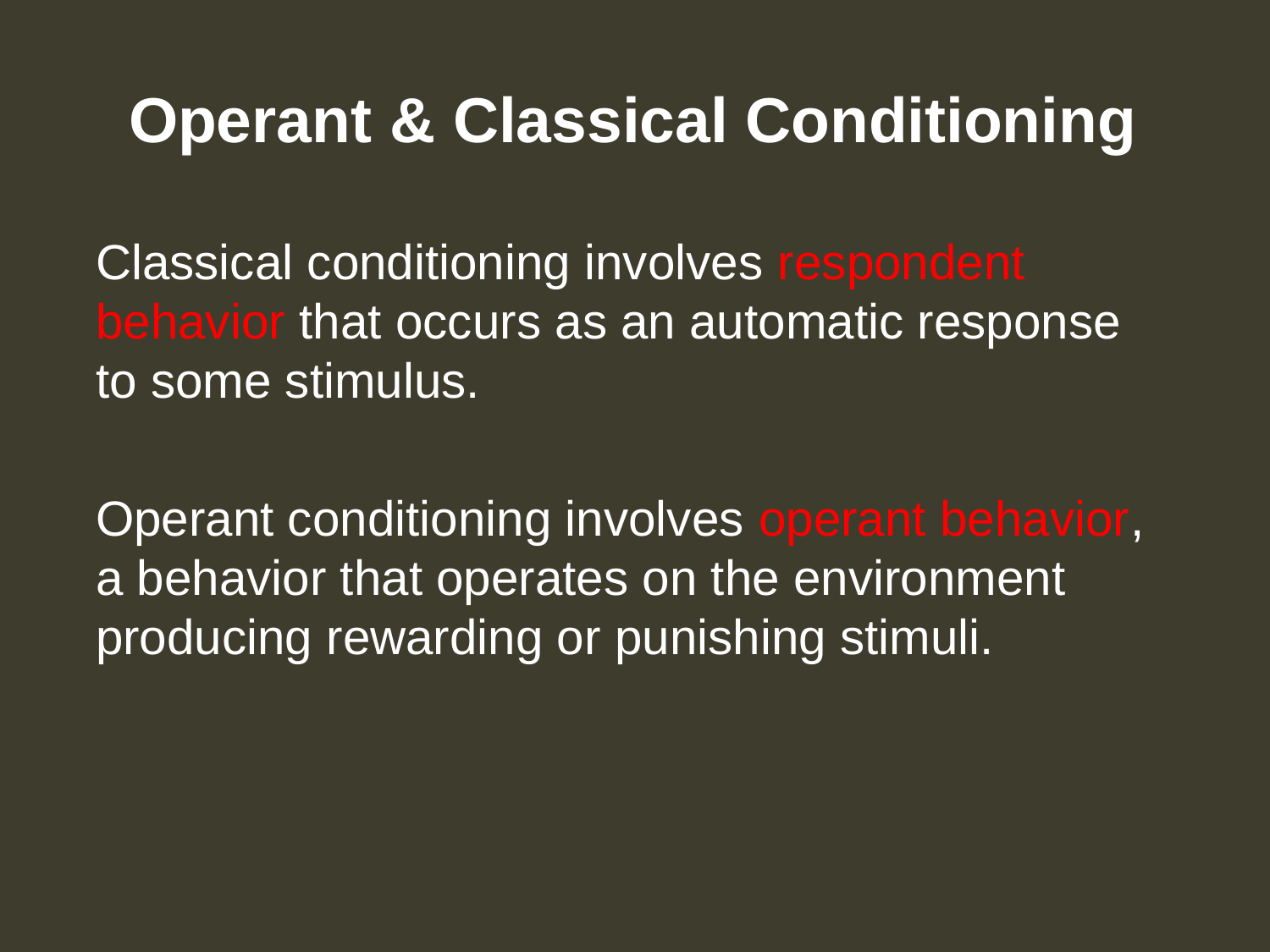

# Operant & Classical Conditioning
Classical conditioning involves respondent behavior that occurs as an automatic response to some stimulus.

Operant conditioning involves operant behavior, a behavior that operates on the environment producing rewarding or punishing stimuli.